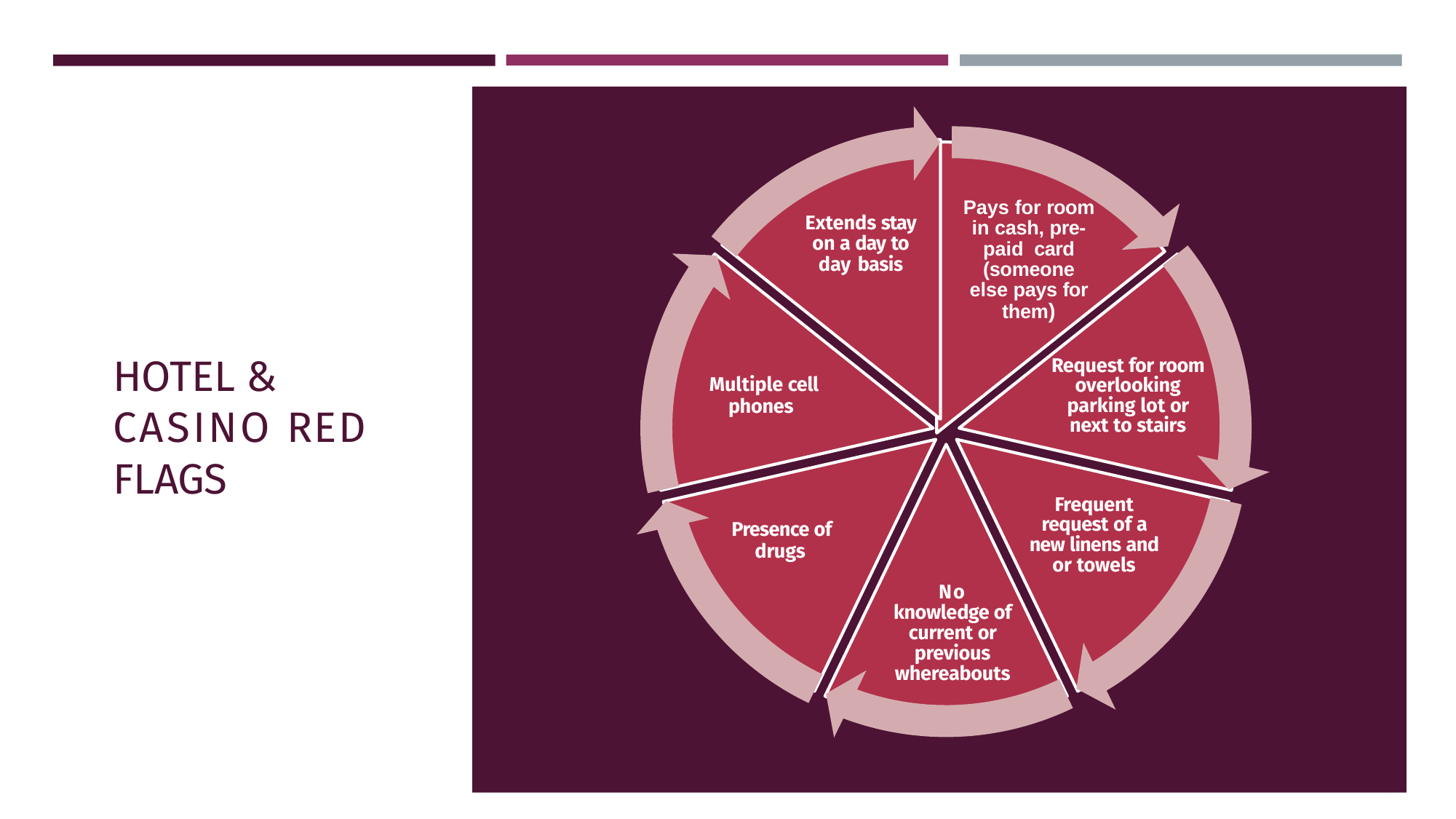

Pays for room in cash, pre- paid card (someone else pays for them)
Extends stay on a day to day basis

HOTEL & CASINO RED FLAGS
Request for room overlooking parking lot or next to stairs
Multiple cell
phones

Frequent request of a new linens and or towels
Presence of
drugs
No knowledge of current or previous whereabouts